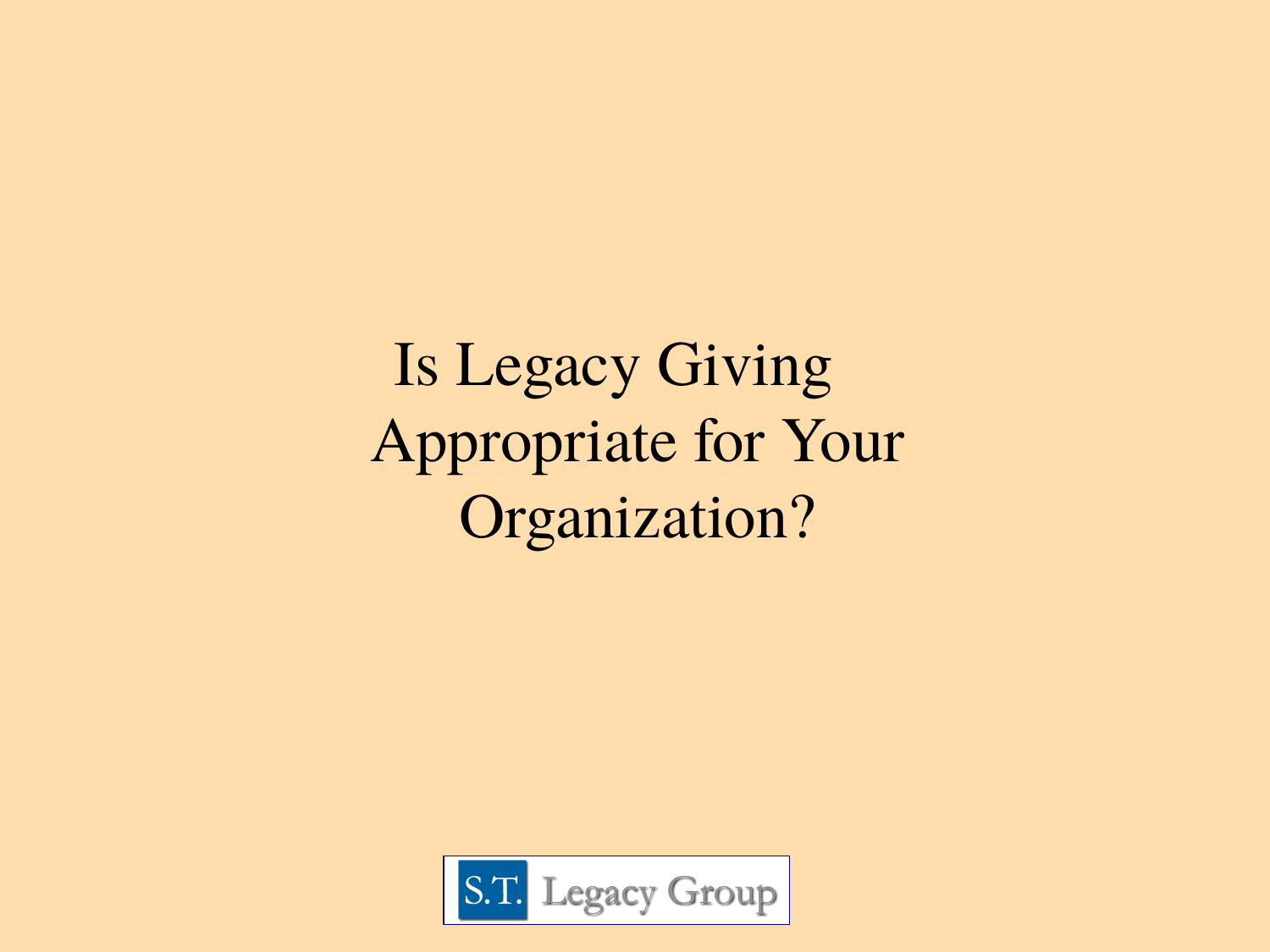

Is Legacy Giving Appropriate for Your Organization?